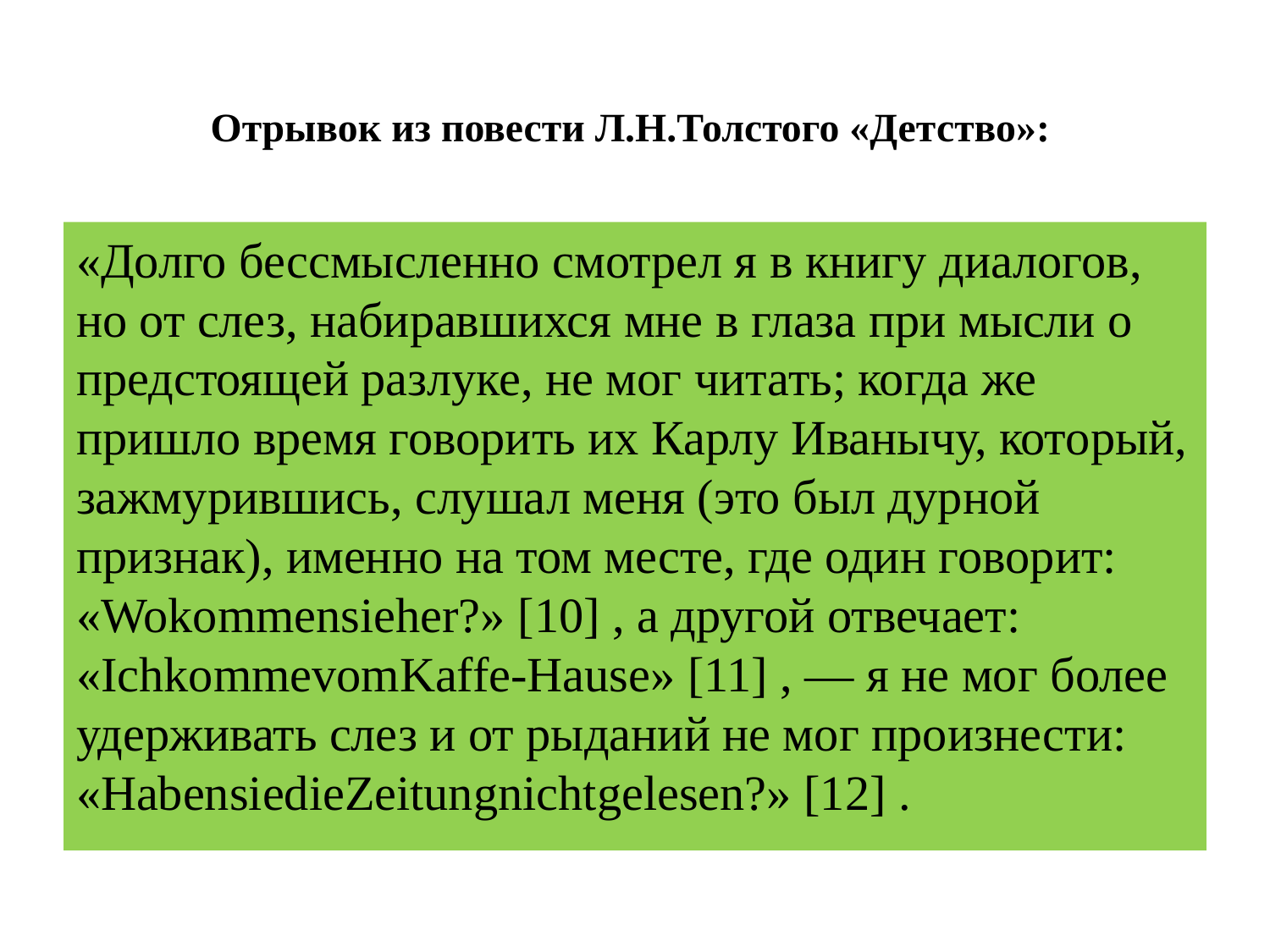

# Отрывок из повести Л.Н.Толстого «Детство»:
«Долго бессмысленно смотрел я в книгу диалогов, но от слез, набиравшихся мне в глаза при мысли о предстоящей разлуке, не мог читать; когда же пришло время говорить их Карлу Иванычу, который, зажмурившись, слушал меня (это был дурной признак), именно на том месте, где один говорит: «Wokommensieher?» [10] , а другой отвечает: «IchkommevomKaffe-Hause» [11] , — я не мог более удерживать слез и от рыданий не мог произнести: «HabensiedieZeitungnichtgelesen?» [12] .